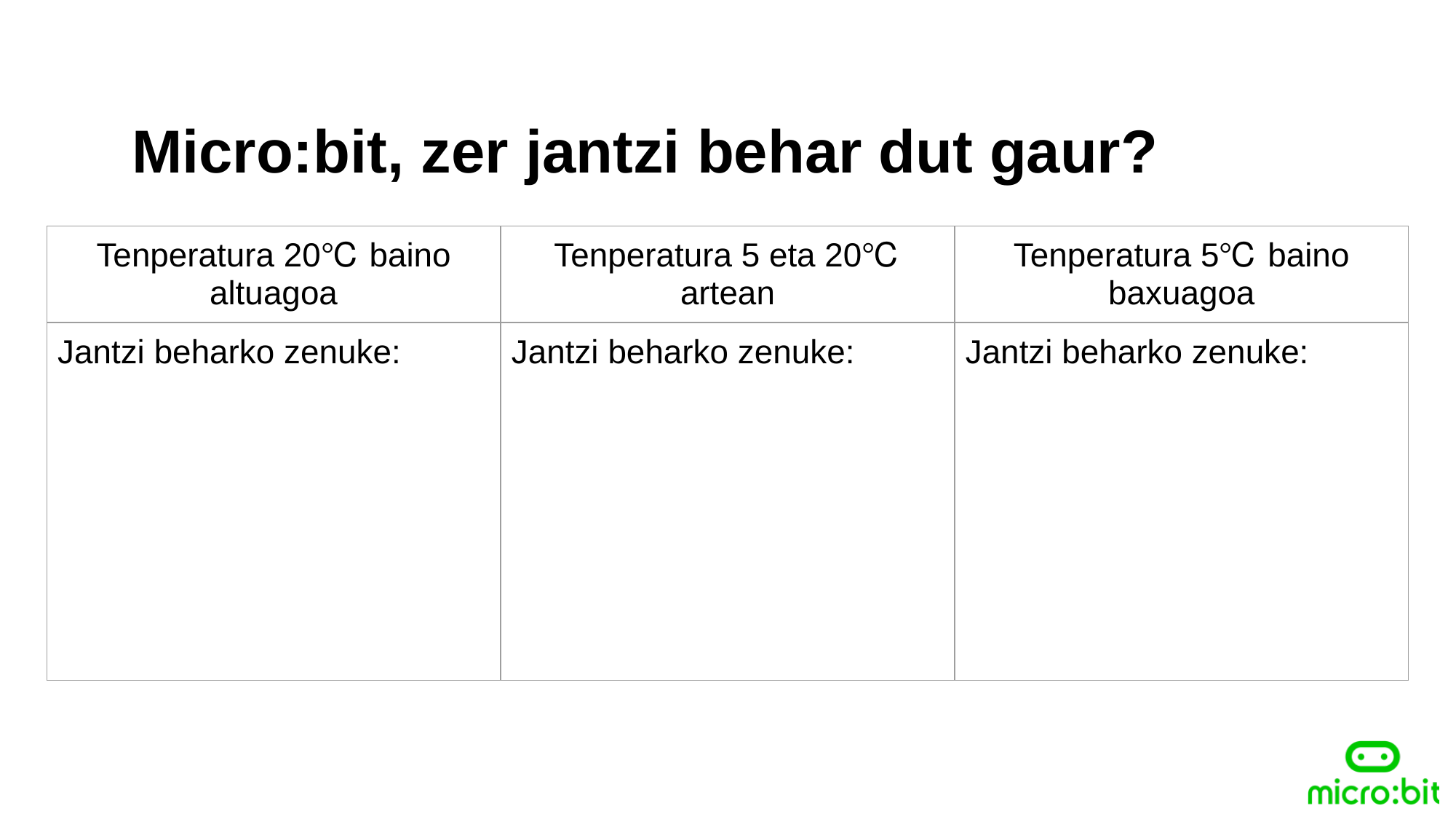

Micro:bit, zer jantzi behar dut gaur?

| Tenperatura 20℃ baino altuagoa | Tenperatura 5 eta 20℃ artean | Tenperatura 5℃ baino baxuagoa |
| --- | --- | --- |
| Jantzi beharko zenuke: | Jantzi beharko zenuke: | Jantzi beharko zenuke: |